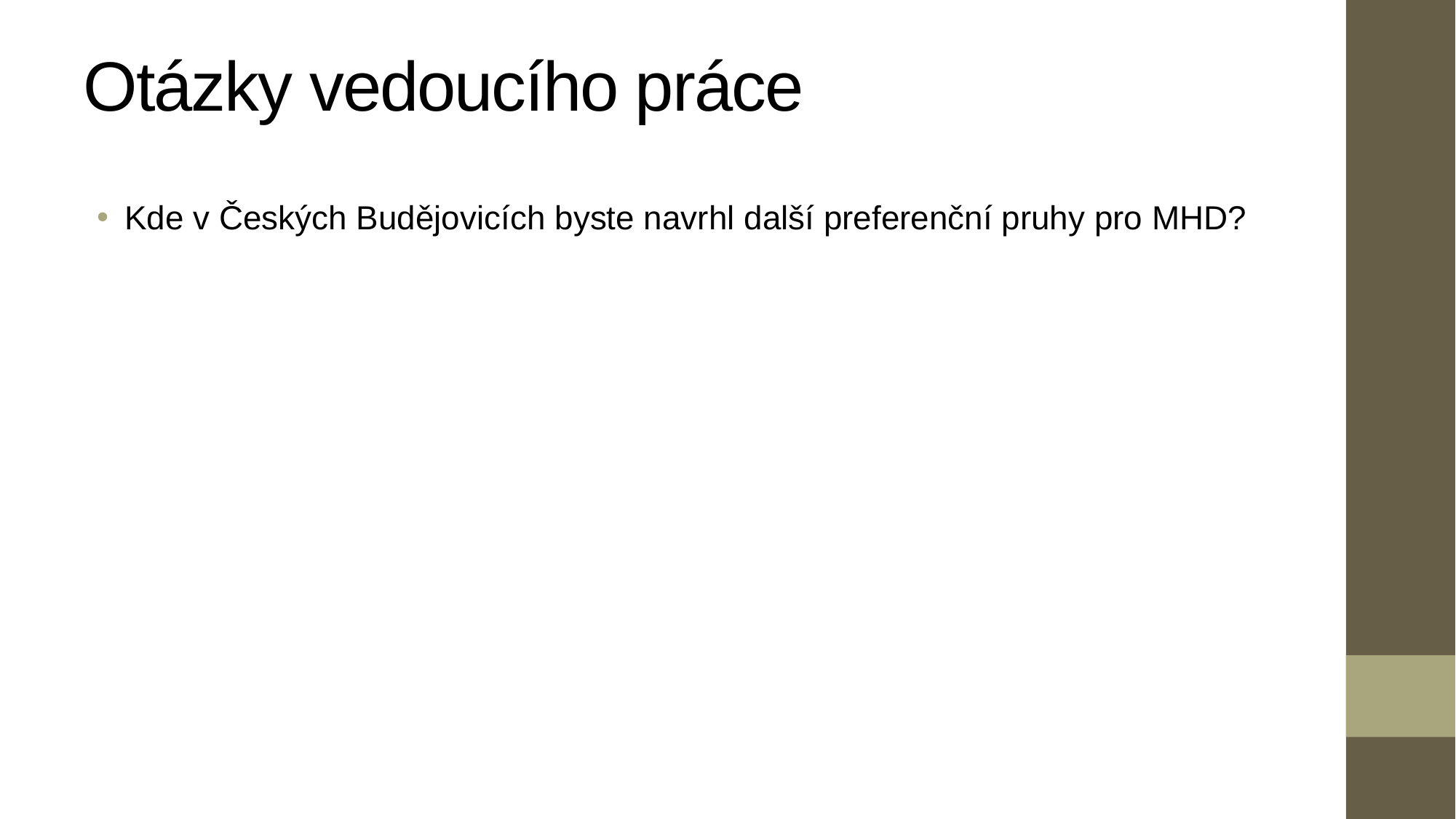

# Otázky vedoucího práce
Kde v Českých Budějovicích byste navrhl další preferenční pruhy pro MHD?